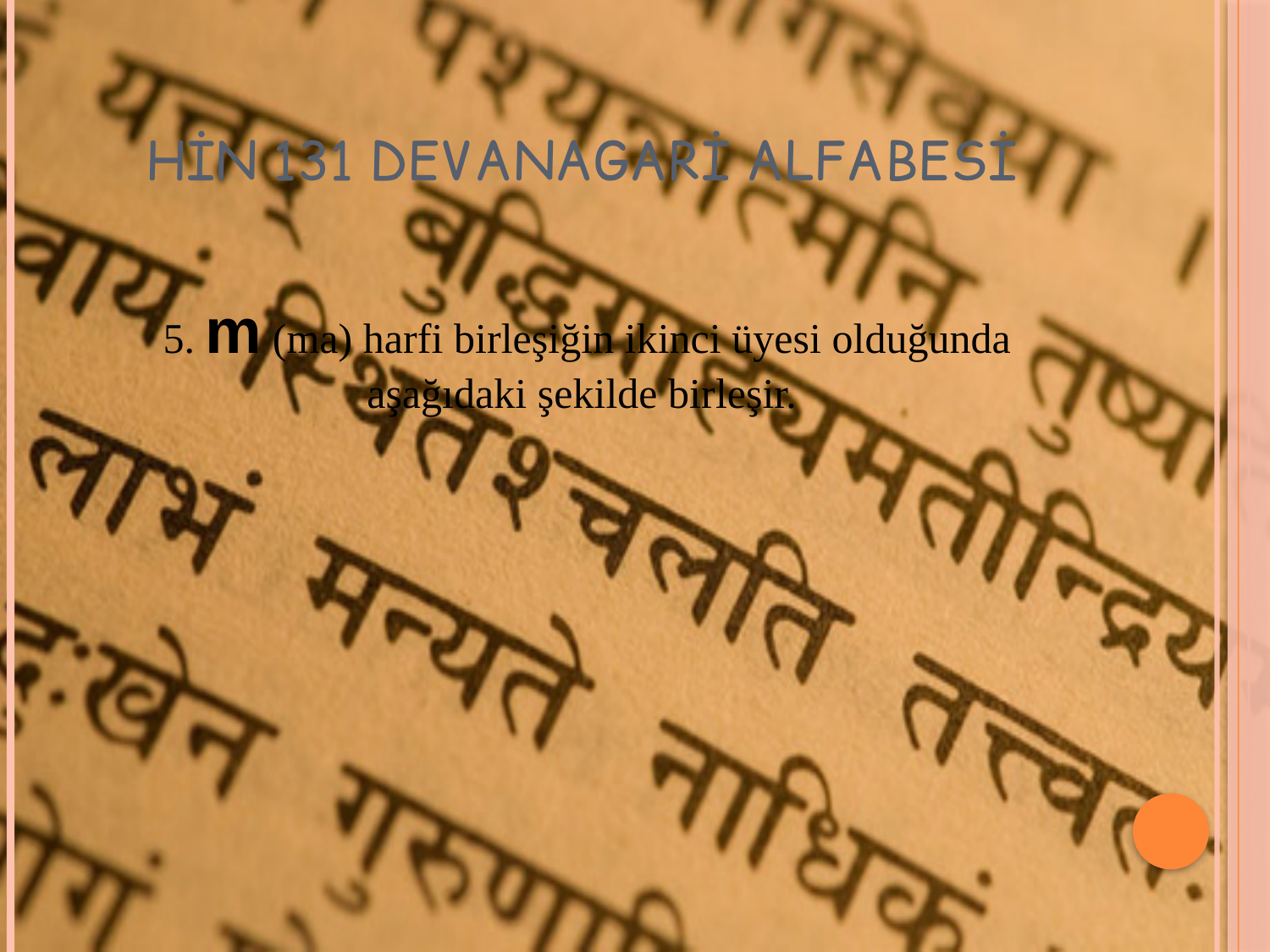

# HİN 131 DEVANAGARİ ALFABESİ

 5. m (ma) harfi birleşiğin ikinci üyesi olduğunda aşağıdaki şekilde birleşir.